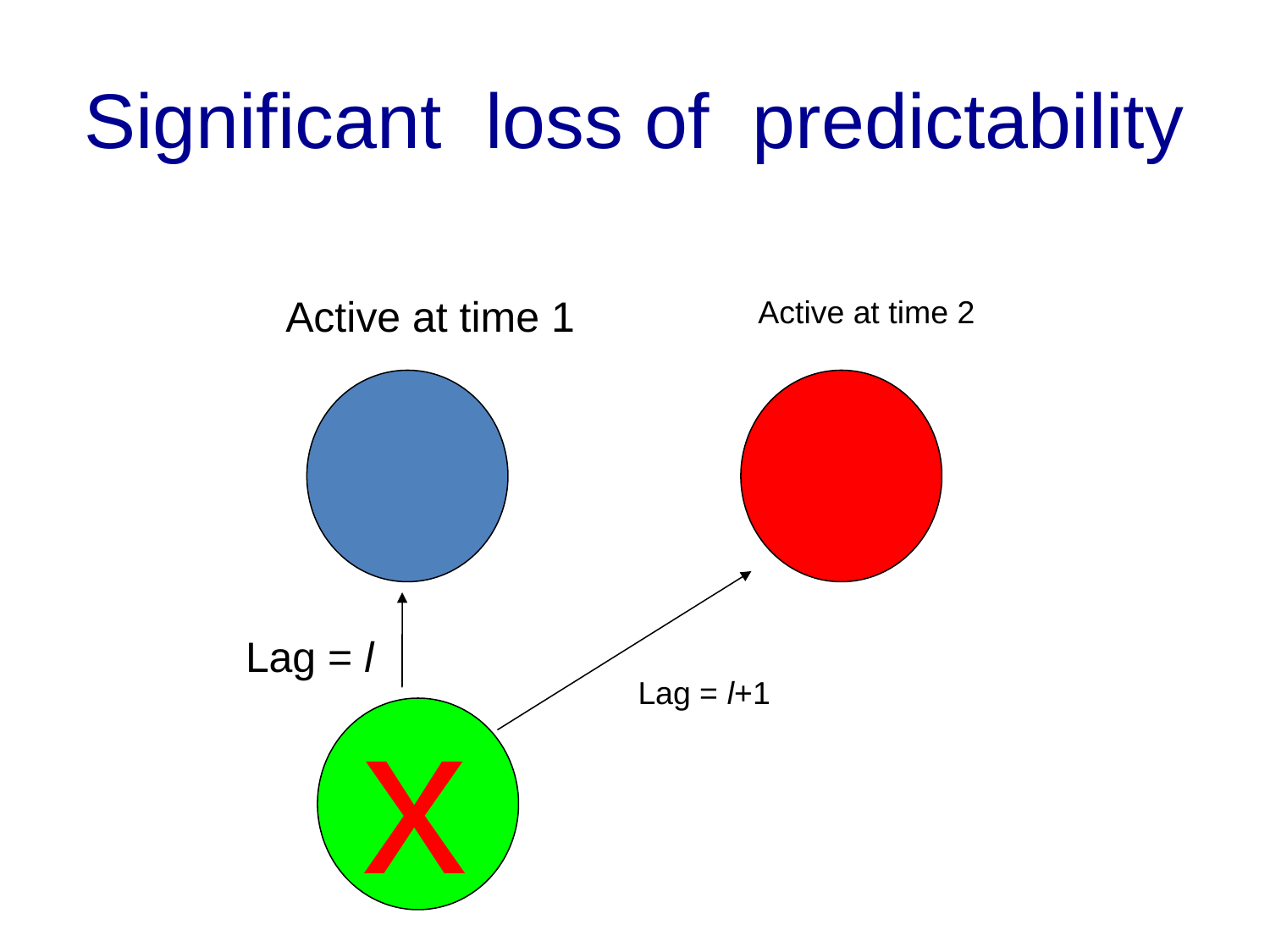

# Significant  loss of  predictability
Active at time 1
Active at time 2

Lag = l
x
Lag = l+1